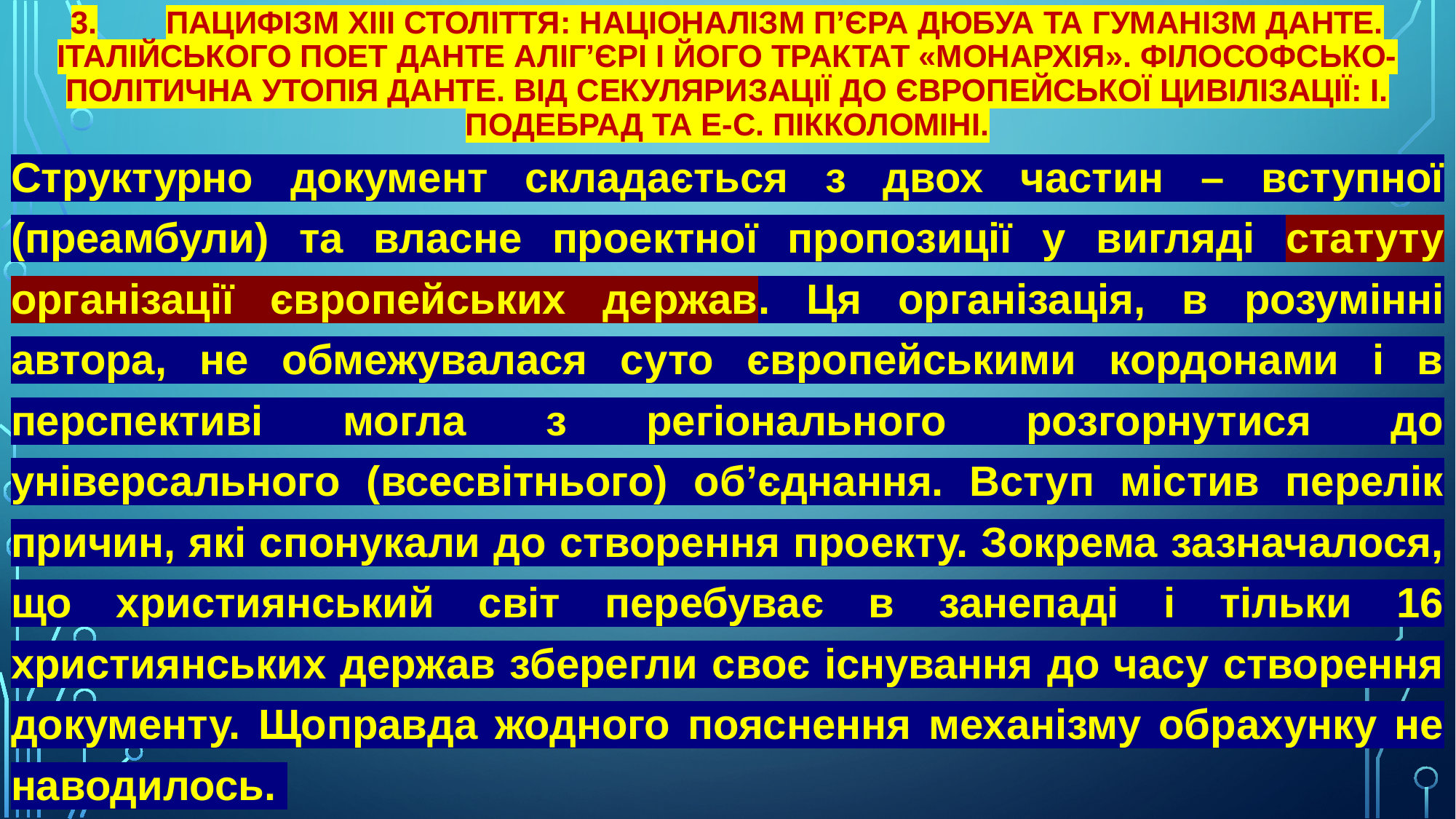

# 3.	Пацифізм XIII століття: націоналізм П’єра Дюбуа та гуманізм Данте. Італійського поет Данте Аліг’єрі і його трактат «Монархія». Філософсько-політична утопія Данте. Від секуляризації до європейської цивілізації: І. Подебрад та Е-С. Пікколоміні.
Структурно документ складається з двох частин – вступної (преамбули) та власне проектної пропозиції у вигляді статуту організації європейських держав. Ця організація, в розумінні автора, не обмежувалася суто європейськими кордонами і в перспективі могла з регіонального розгорнутися до універсального (всесвітнього) об’єднання. Вступ містив перелік причин, які спонукали до створення проекту. Зокрема зазначалося, що християнський світ перебуває в занепаді і тільки 16 християнських держав зберегли своє існування до часу створення документу. Щоправда жодного пояснення механізму обрахунку не наводилось.